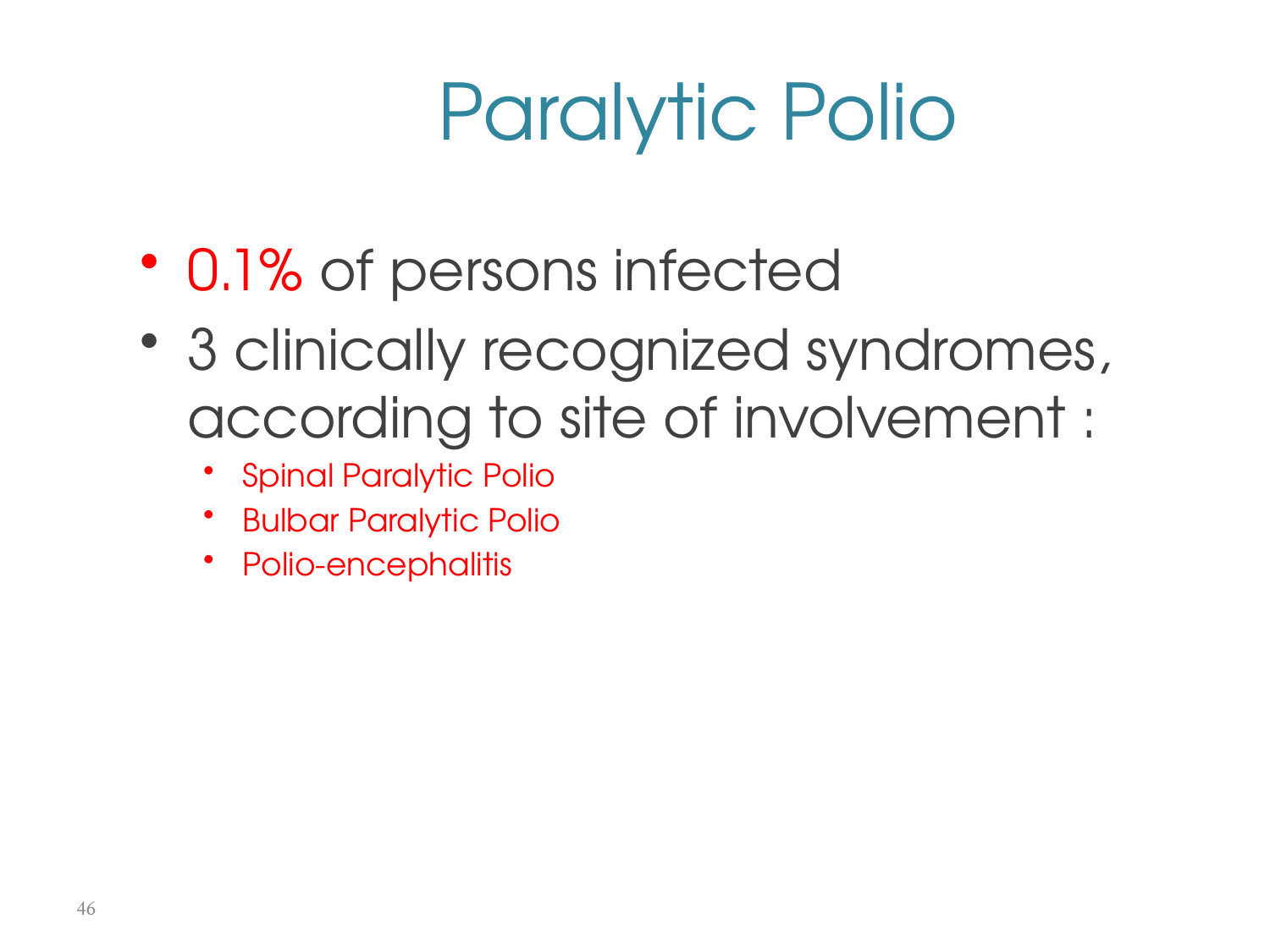

Paralytic Polio
0.1% of persons infected
3 clinically recognized syndromes, according to site of involvement :
Spinal Paralytic Polio
Bulbar Paralytic Polio
Polio-encephalitis
46